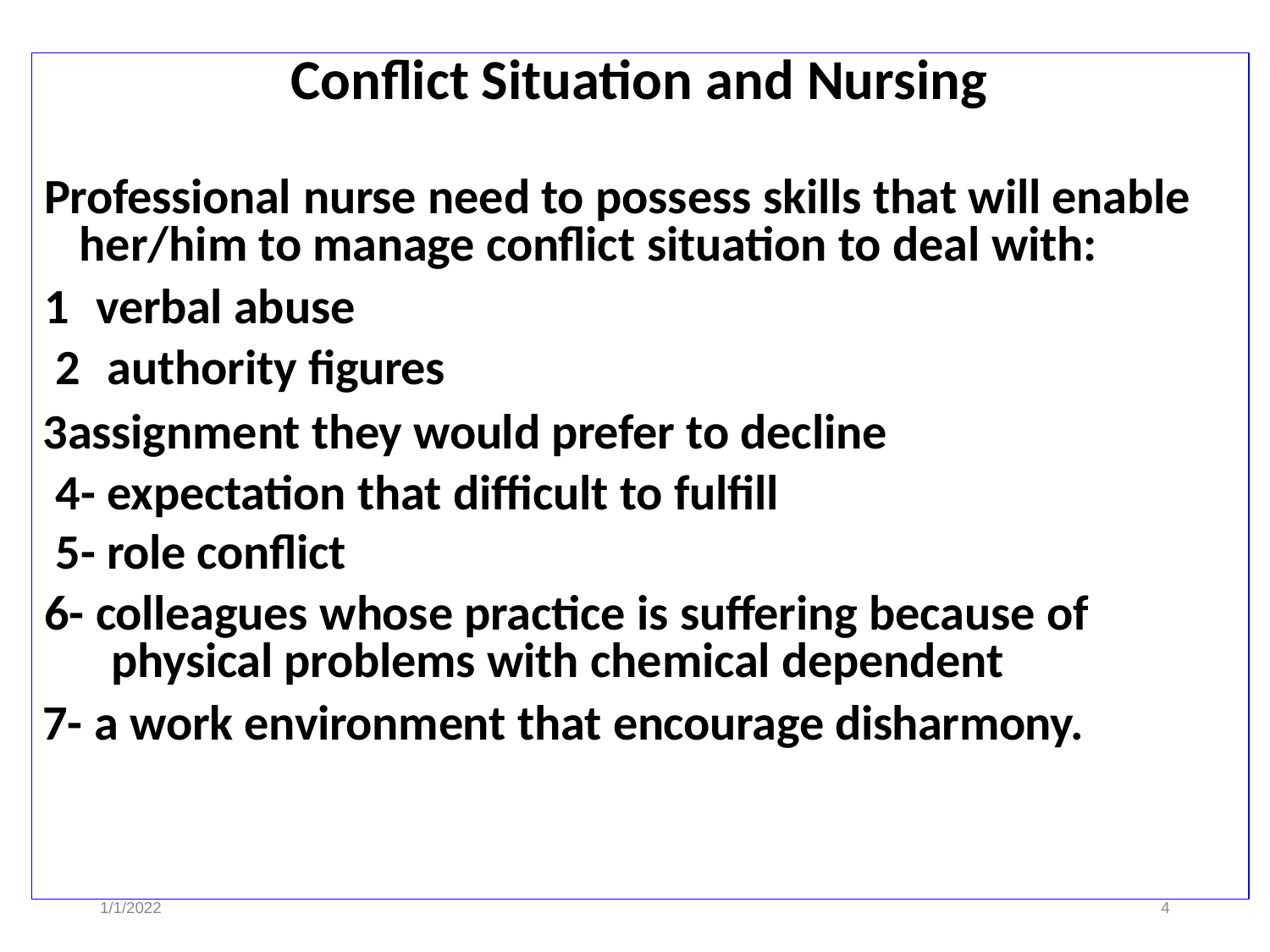

# Conflict Situation and Nursing

Professional nurse need to possess skills that will enable  her/him to manage conflict situation to deal with:
verbal abuse
authority figures
assignment they would prefer to decline  4- expectation that difficult to fulfill
5- role conflict
6- colleagues whose practice is suffering because of  physical problems with chemical dependent
7- a work environment that encourage disharmony.
1/1/2022
4